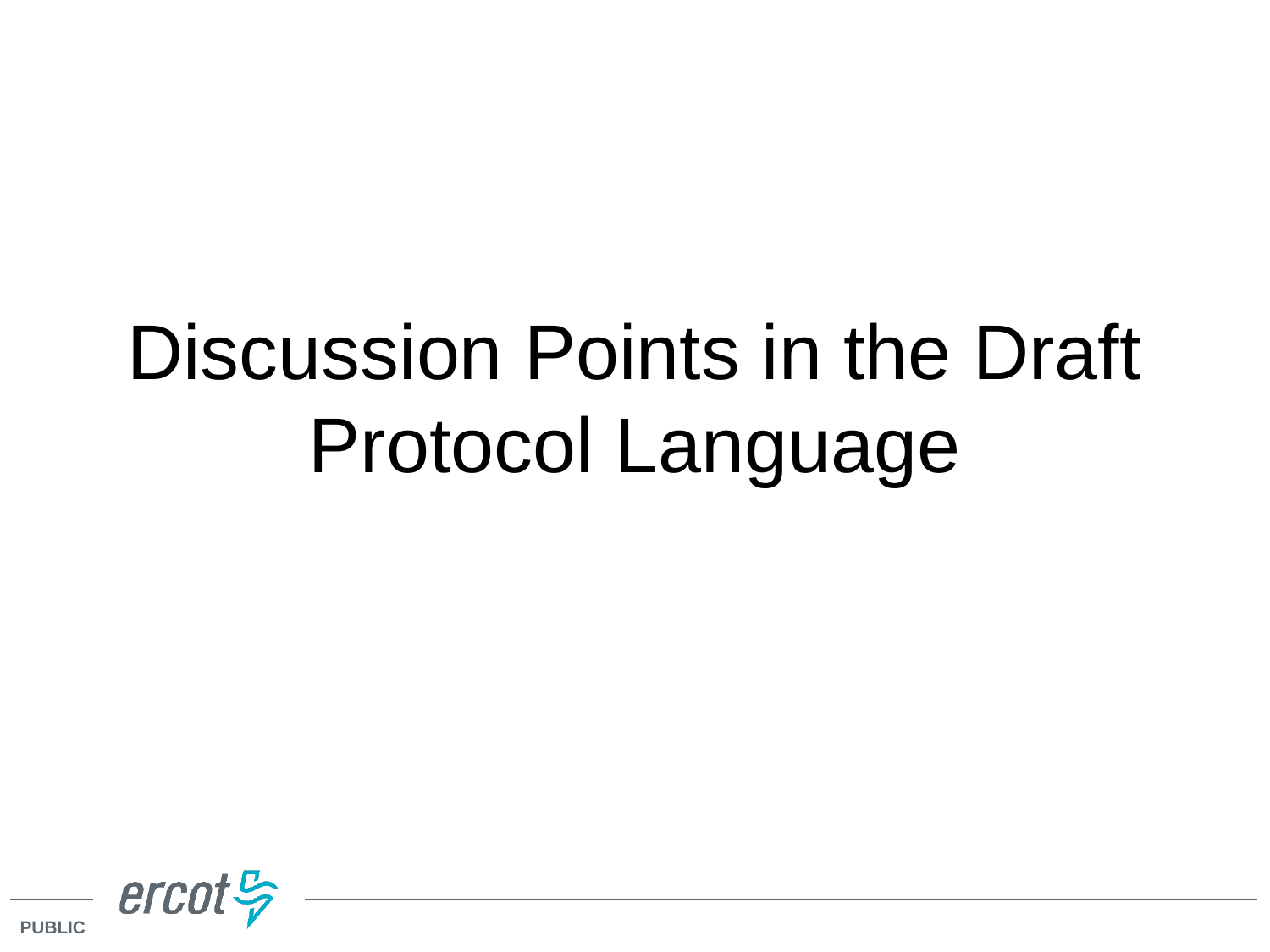

# Discussion Points in the Draft Protocol Language